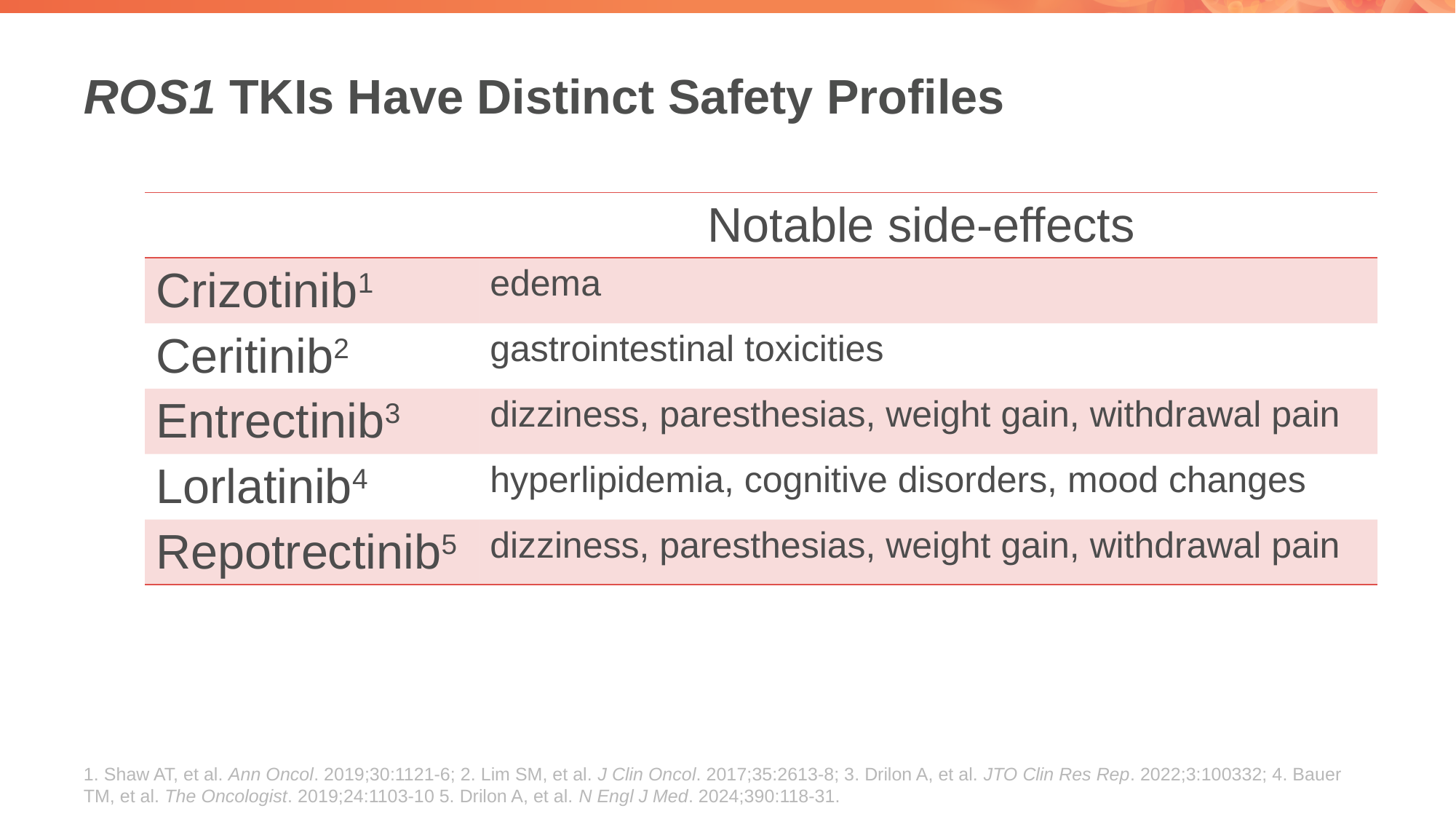

# ROS1 TKIs Have Distinct Safety Profiles
|  | Notable side-effects |
| --- | --- |
| Crizotinib1 | edema |
| Ceritinib2 | gastrointestinal toxicities |
| Entrectinib3 | dizziness, paresthesias, weight gain, withdrawal pain |
| Lorlatinib4 | hyperlipidemia, cognitive disorders, mood changes |
| Repotrectinib5 | dizziness, paresthesias, weight gain, withdrawal pain |
1. Shaw AT, et al. Ann Oncol. 2019;30:1121-6; 2. Lim SM, et al. J Clin Oncol. 2017;35:2613-8; 3. Drilon A, et al. JTO Clin Res Rep. 2022;3:100332; 4. Bauer TM, et al. The Oncologist. 2019;24:1103-10 5. Drilon A, et al. N Engl J Med. 2024;390:118-31.